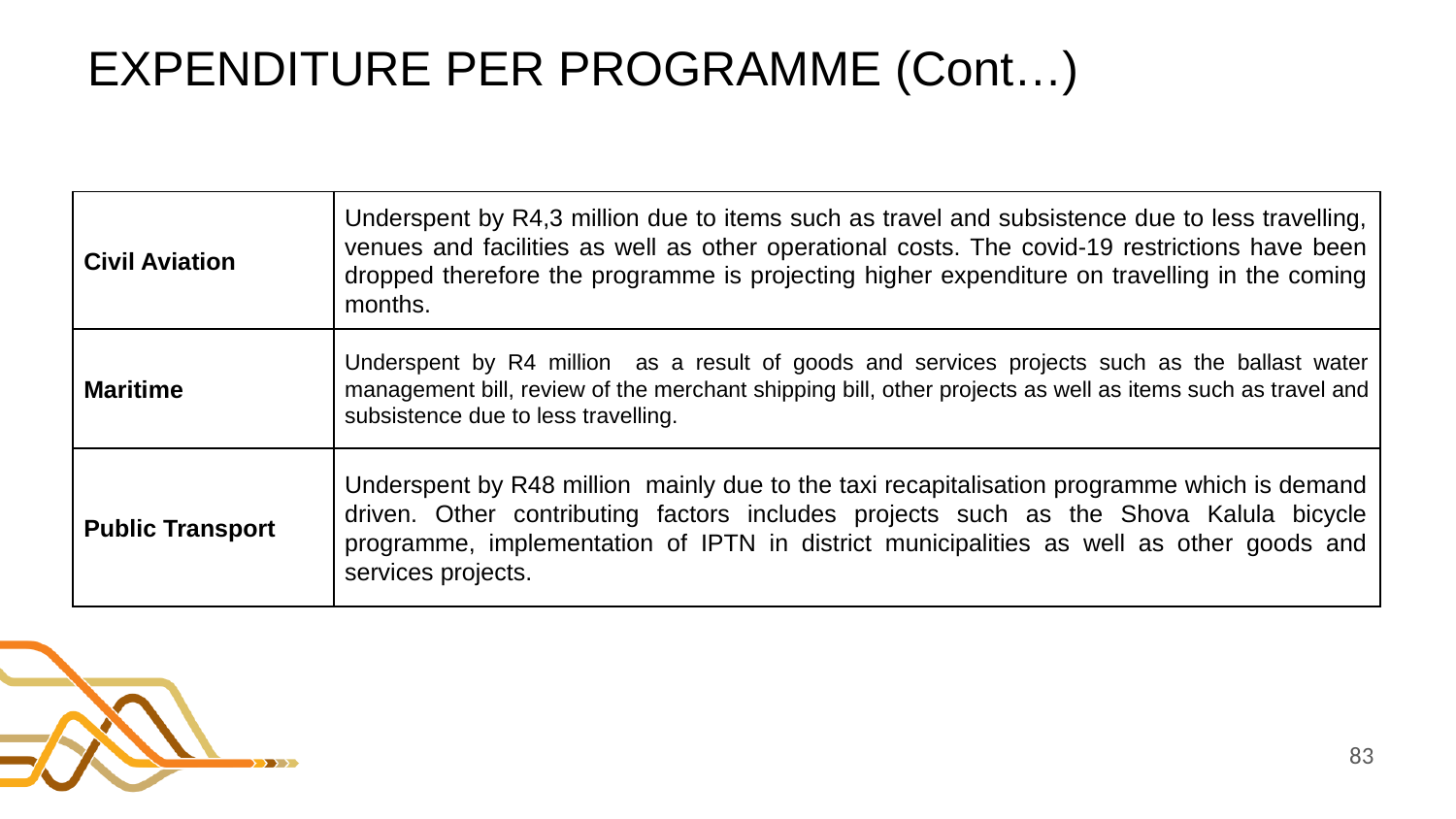

# EXPENDITURE PER PROGRAMME (Cont…)

| Civil Aviation | Underspent by R4,3 million due to items such as travel and subsistence due to less travelling, venues and facilities as well as other operational costs. The covid-19 restrictions have been dropped therefore the programme is projecting higher expenditure on travelling in the coming months. |
| --- | --- |
| Maritime | Underspent by R4 million as a result of goods and services projects such as the ballast water management bill, review of the merchant shipping bill, other projects as well as items such as travel and subsistence due to less travelling. |
| Public Transport | Underspent by R48 million mainly due to the taxi recapitalisation programme which is demand driven. Other contributing factors includes projects such as the Shova Kalula bicycle programme, implementation of IPTN in district municipalities as well as other goods and services projects. |
83